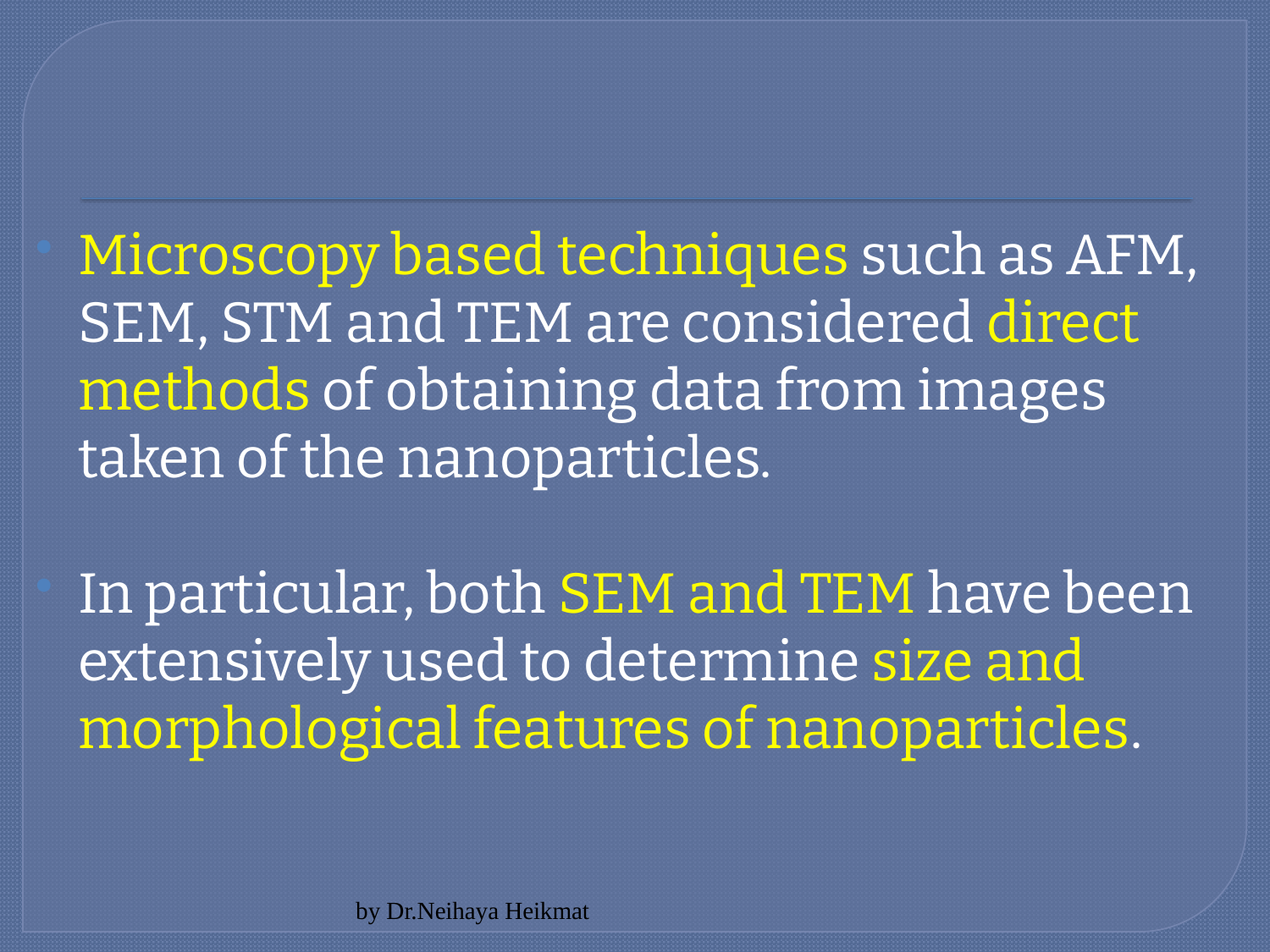

#
Microscopy based techniques such as AFM, SEM, STM and TEM are considered direct methods of obtaining data from images taken of the nanoparticles.

In particular, both SEM and TEM have been extensively used to determine size and morphological features of nanoparticles.
by Dr.Neihaya Heikmat